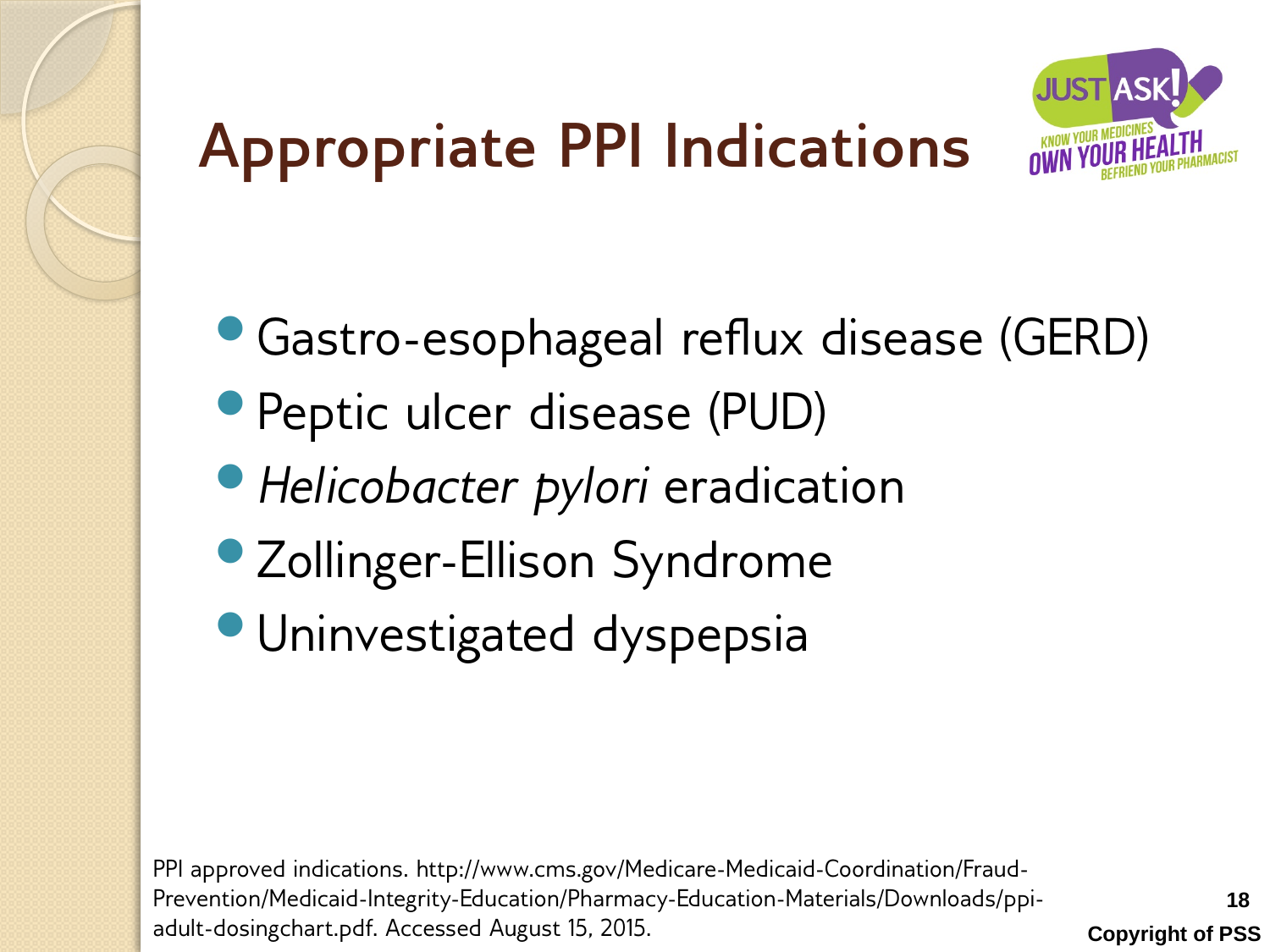

# Appropriate PPI Indications
Gastro-esophageal reflux disease (GERD)
Peptic ulcer disease (PUD)
Helicobacter pylori eradication
Zollinger-Ellison Syndrome
Uninvestigated dyspepsia
PPI approved indications. http://www.cms.gov/Medicare-Medicaid-Coordination/Fraud-Prevention/Medicaid-Integrity-Education/Pharmacy-Education-Materials/Downloads/ppi-adult-dosingchart.pdf. Accessed August 15, 2015.
18
Copyright of PSS